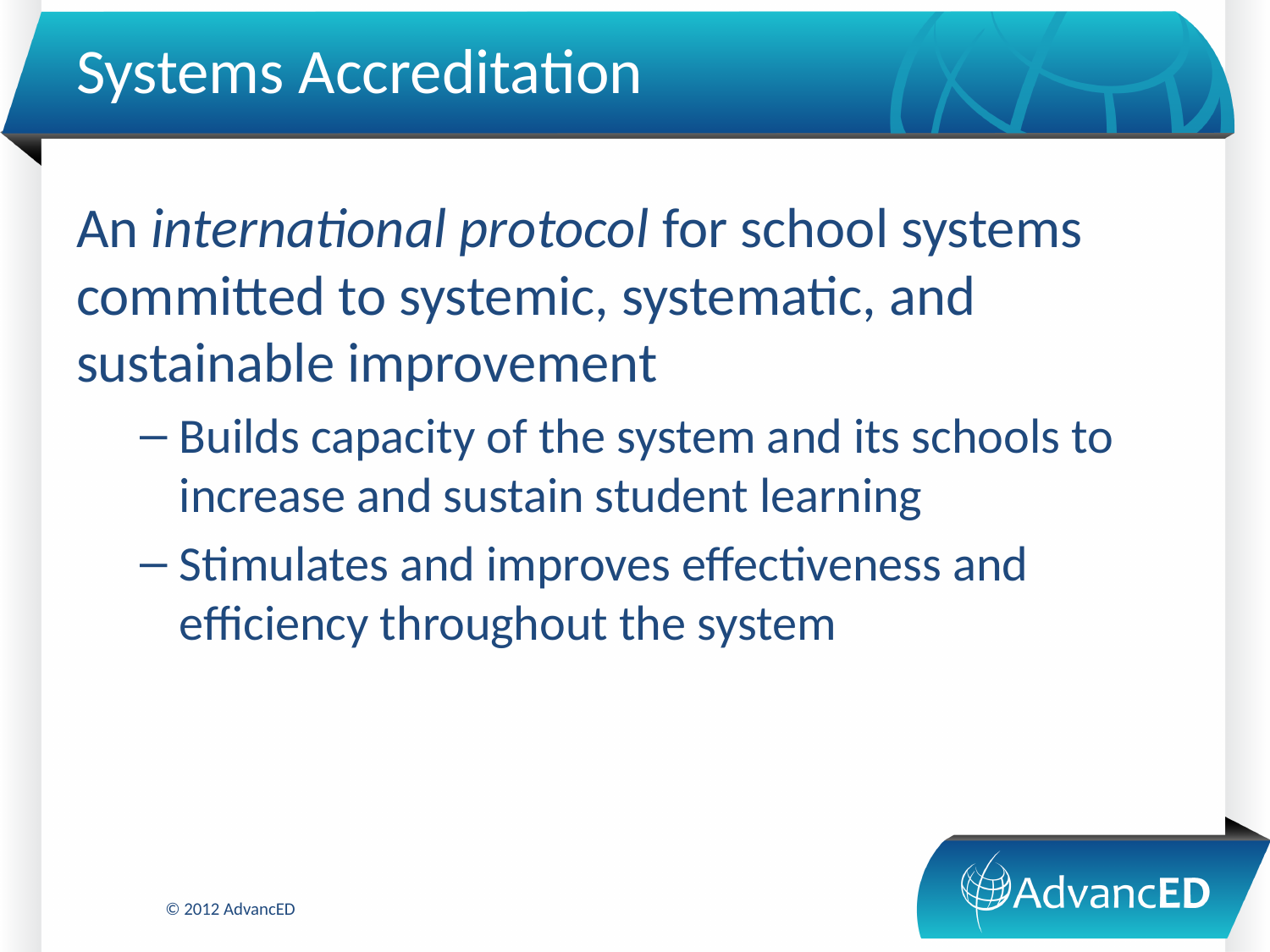

# Systems Accreditation
An international protocol for school systems committed to systemic, systematic, and sustainable improvement
Builds capacity of the system and its schools to increase and sustain student learning
Stimulates and improves effectiveness and efficiency throughout the system

© 2012 AdvancED